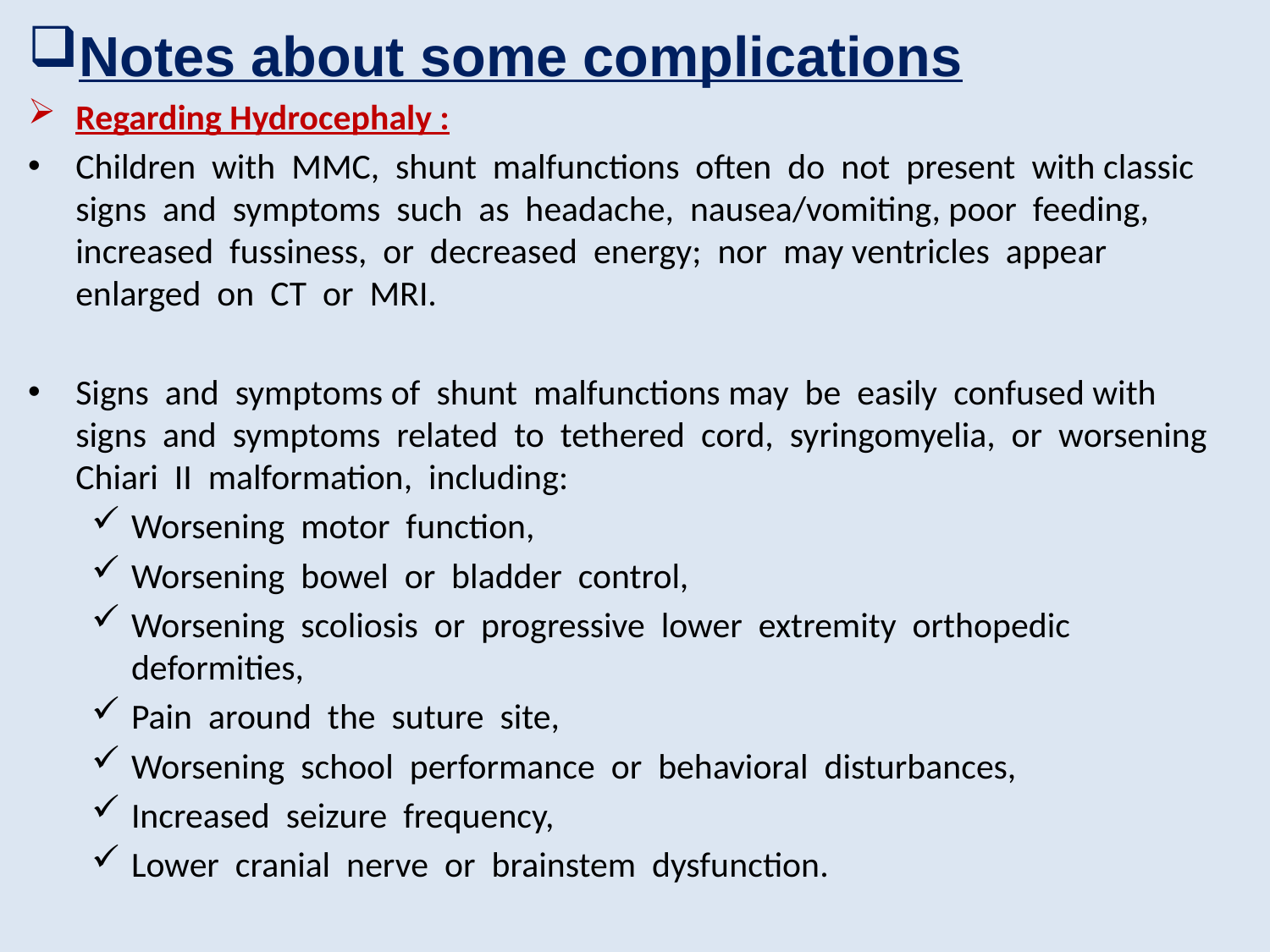

Notes about some complications
Regarding Hydrocephaly :
Children  with  MMC,  shunt  malfunctions  often  do  not  present  with classic  signs  and  symptoms  such  as  headache,  nausea/vomiting, poor  feeding,  increased  fussiness,  or  decreased  energy;  nor  may ventricles  appear  enlarged  on  CT  or  MRI.

Signs  and  symptoms of  shunt  malfunctions may  be  easily  confused with  signs  and  symptoms  related  to  tethered  cord,  syringomyelia,  or  worsening  Chiari  II  malformation,  including:
Worsening  motor  function,
Worsening  bowel  or  bladder  control,
Worsening  scoliosis  or  progressive  lower  extremity  orthopedic deformities,
Pain  around  the  suture  site,
Worsening  school  performance  or  behavioral  disturbances,
Increased  seizure  frequency,
Lower  cranial  nerve  or  brainstem  dysfunction.